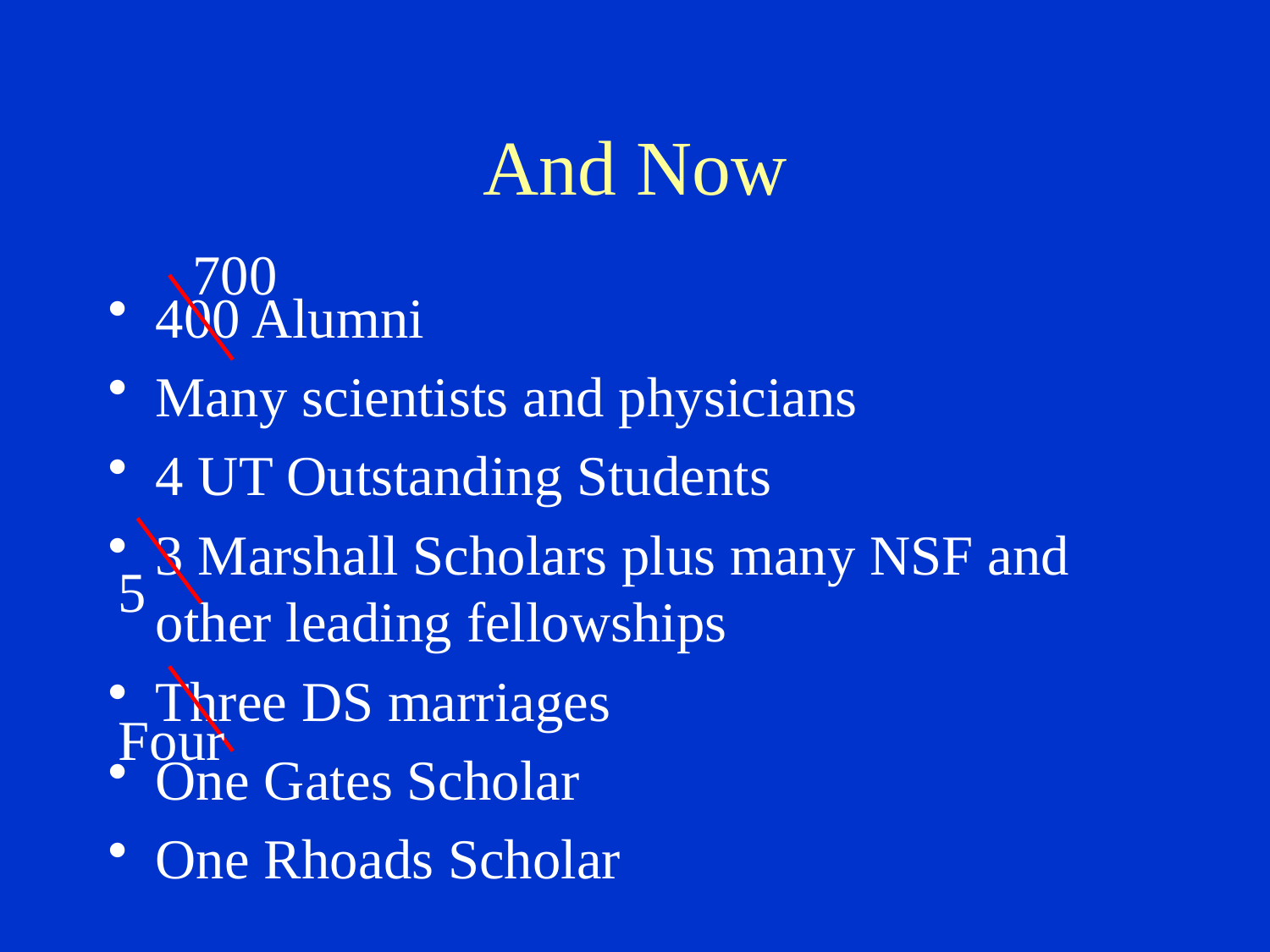

# And Now
700
400 Alumni
Many scientists and physicians
4 UT Outstanding Students
3 Marshall Scholars plus many NSF and other leading fellowships
Three DS marriages
One Gates Scholar
One Rhoads Scholar

5

Four